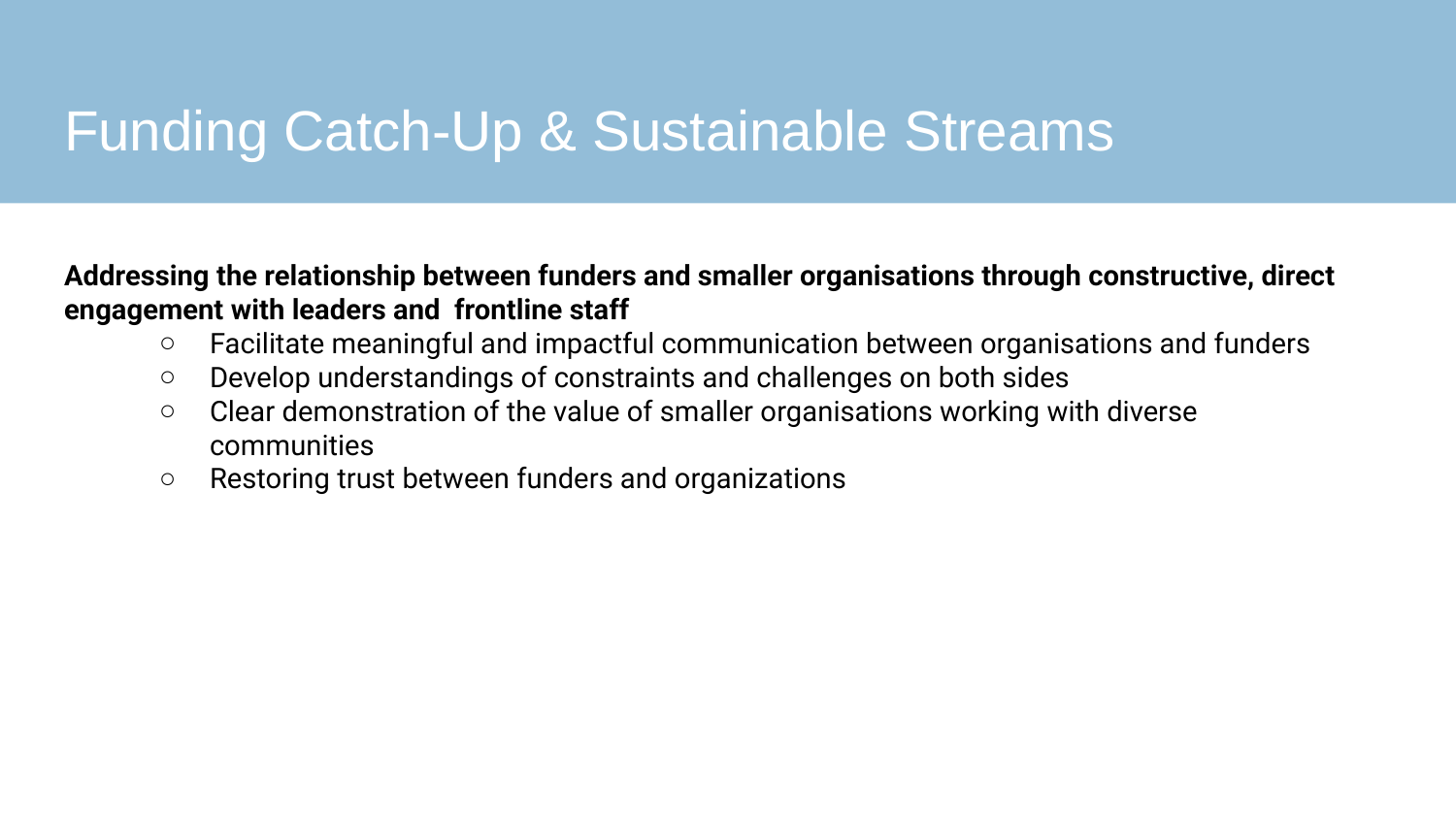

# Funding Catch-Up & Sustainable Streams
Addressing the relationship between funders and smaller organisations through constructive, direct engagement with leaders and  frontline staff
Facilitate meaningful and impactful communication between organisations and funders
Develop understandings of constraints and challenges on both sides
Clear demonstration of the value of smaller organisations working with diverse communities
Restoring trust between funders and organizations